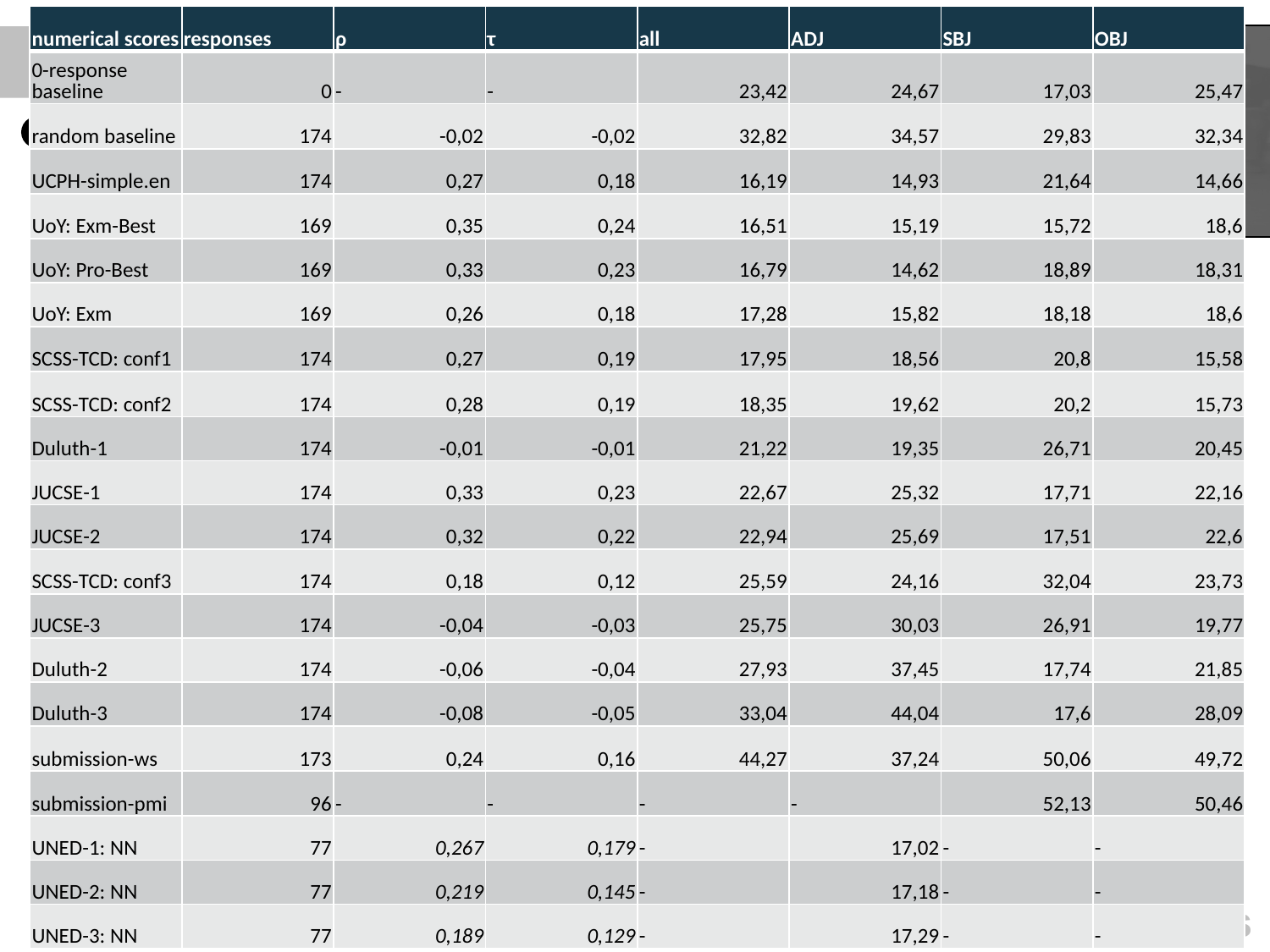

| numerical scores | responses | ρ | τ | all | ADJ | SBJ | OBJ |
| --- | --- | --- | --- | --- | --- | --- | --- |
| 0-response baseline | 0 | - | - | 23,42 | 24,67 | 17,03 | 25,47 |
| random baseline | 174 | -0,02 | -0,02 | 32,82 | 34,57 | 29,83 | 32,34 |
| UCPH-simple.en | 174 | 0,27 | 0,18 | 16,19 | 14,93 | 21,64 | 14,66 |
| UoY: Exm-Best | 169 | 0,35 | 0,24 | 16,51 | 15,19 | 15,72 | 18,6 |
| UoY: Pro-Best | 169 | 0,33 | 0,23 | 16,79 | 14,62 | 18,89 | 18,31 |
| UoY: Exm | 169 | 0,26 | 0,18 | 17,28 | 15,82 | 18,18 | 18,6 |
| SCSS-TCD: conf1 | 174 | 0,27 | 0,19 | 17,95 | 18,56 | 20,8 | 15,58 |
| SCSS-TCD: conf2 | 174 | 0,28 | 0,19 | 18,35 | 19,62 | 20,2 | 15,73 |
| Duluth-1 | 174 | -0,01 | -0,01 | 21,22 | 19,35 | 26,71 | 20,45 |
| JUCSE-1 | 174 | 0,33 | 0,23 | 22,67 | 25,32 | 17,71 | 22,16 |
| JUCSE-2 | 174 | 0,32 | 0,22 | 22,94 | 25,69 | 17,51 | 22,6 |
| SCSS-TCD: conf3 | 174 | 0,18 | 0,12 | 25,59 | 24,16 | 32,04 | 23,73 |
| JUCSE-3 | 174 | -0,04 | -0,03 | 25,75 | 30,03 | 26,91 | 19,77 |
| Duluth-2 | 174 | -0,06 | -0,04 | 27,93 | 37,45 | 17,74 | 21,85 |
| Duluth-3 | 174 | -0,08 | -0,05 | 33,04 | 44,04 | 17,6 | 28,09 |
| submission-ws | 173 | 0,24 | 0,16 | 44,27 | 37,24 | 50,06 | 49,72 |
| submission-pmi | 96 | - | - | - | - | 52,13 | 50,46 |
| UNED-1: NN | 77 | 0,267 | 0,179 | - | 17,02 | - | - |
| UNED-2: NN | 77 | 0,219 | 0,145 | - | 17,18 | - | - |
| UNED-3: NN | 77 | 0,189 | 0,129 | - | 17,29 | - | - |